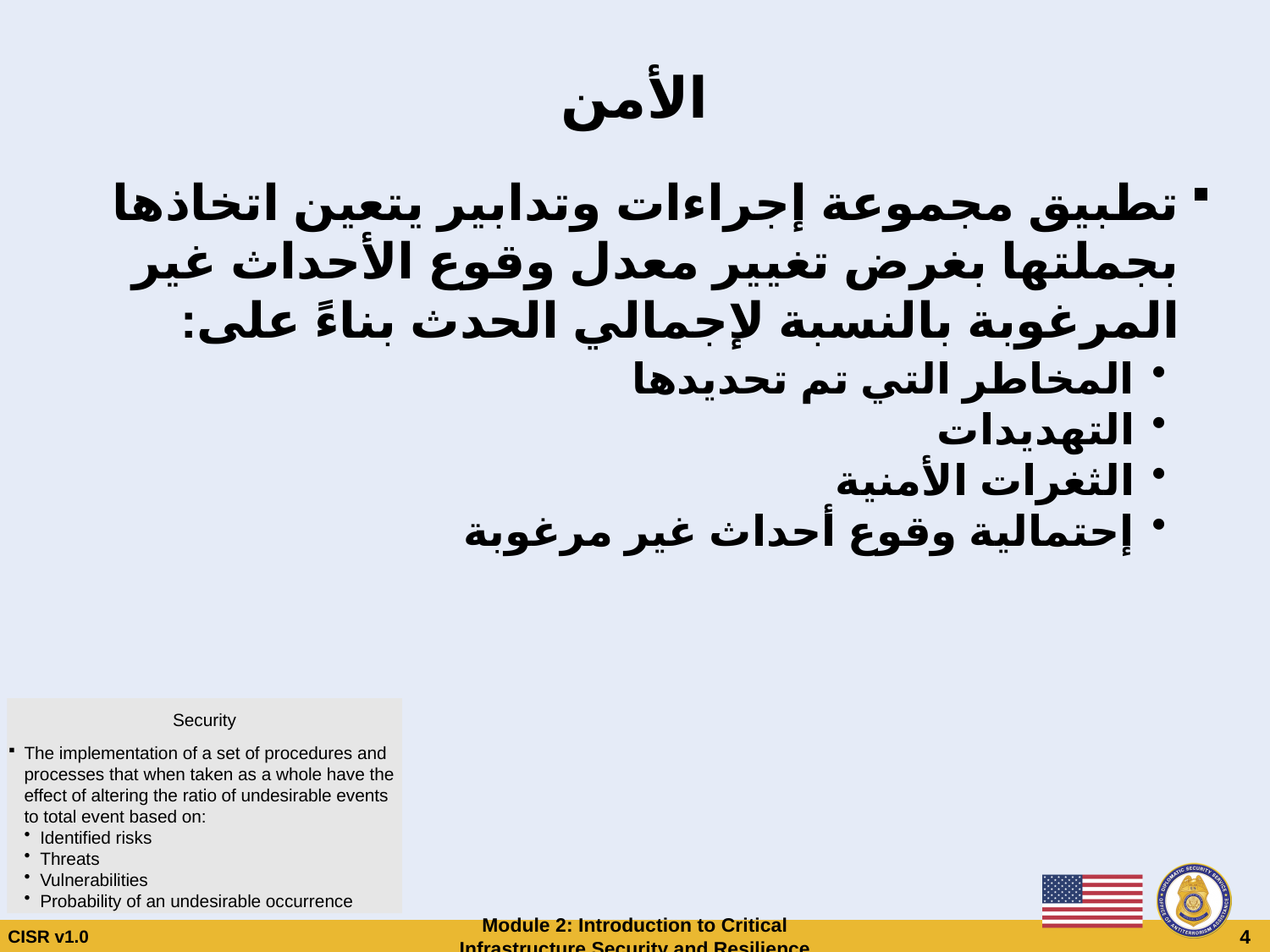

# الأمن
تطبيق مجموعة إجراءات وتدابير يتعين اتخاذها بجملتها بغرض تغيير معدل وقوع الأحداث غير المرغوبة بالنسبة لإجمالي الحدث بناءً على:
المخاطر التي تم تحديدها
التهديدات
الثغرات الأمنية
إحتمالية وقوع أحداث غير مرغوبة
Security
The implementation of a set of procedures and processes that when taken as a whole have the effect of altering the ratio of undesirable events to total event based on:
Identified risks
Threats
Vulnerabilities
Probability of an undesirable occurrence
CISR v1.0
Module 2: Introduction to Critical Infrastructure Security and Resilience
 4